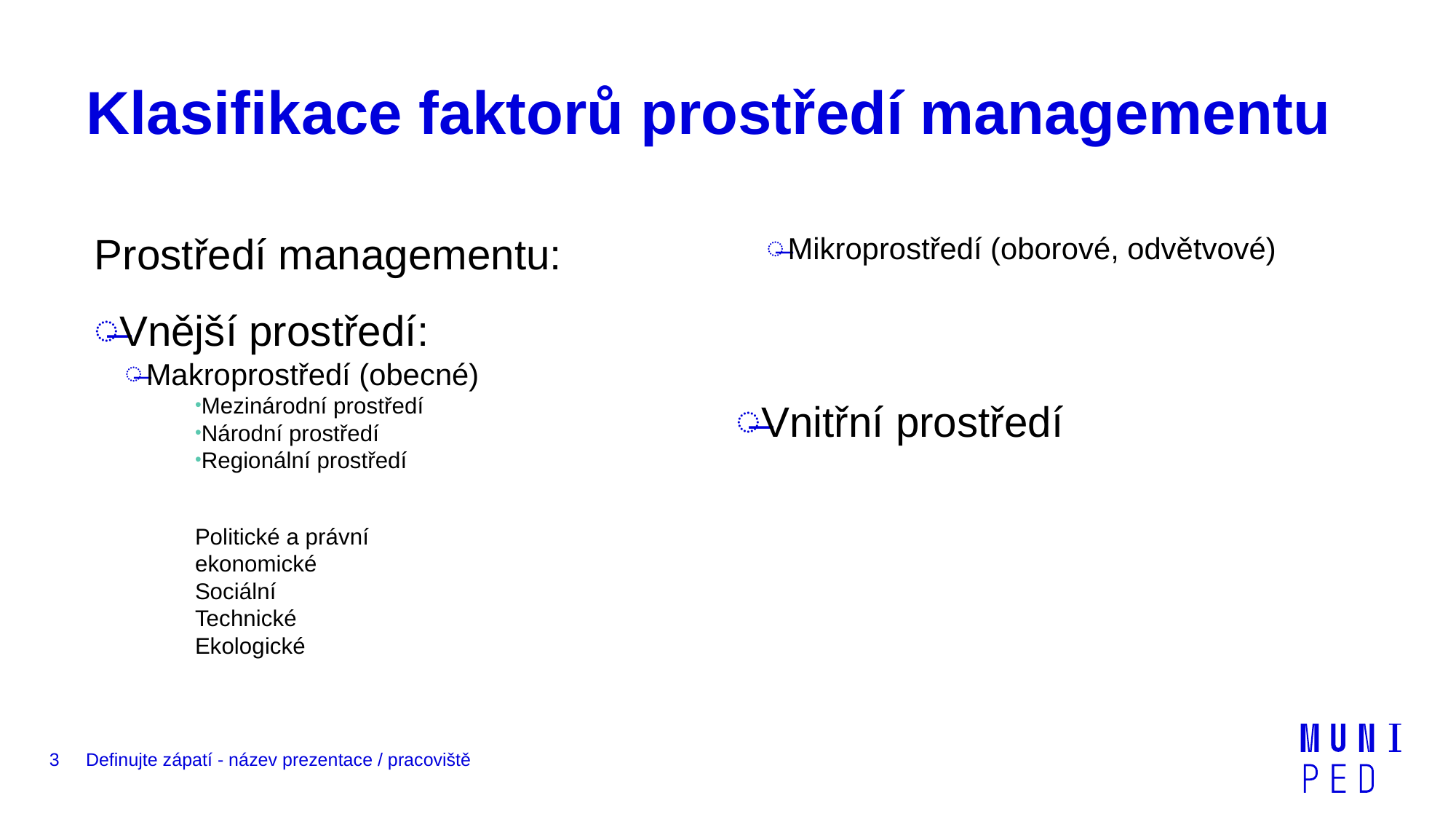

# Klasifikace faktorů prostředí managementu
Prostředí managementu:
Vnější prostředí:
Makroprostředí (obecné)
Mezinárodní prostředí
Národní prostředí
Regionální prostředí

Politické a právní
ekonomické
Sociální
Technické
Ekologické

Mikroprostředí (oborové, odvětvové)

Vnitřní prostředí
3
Definujte zápatí - název prezentace / pracoviště